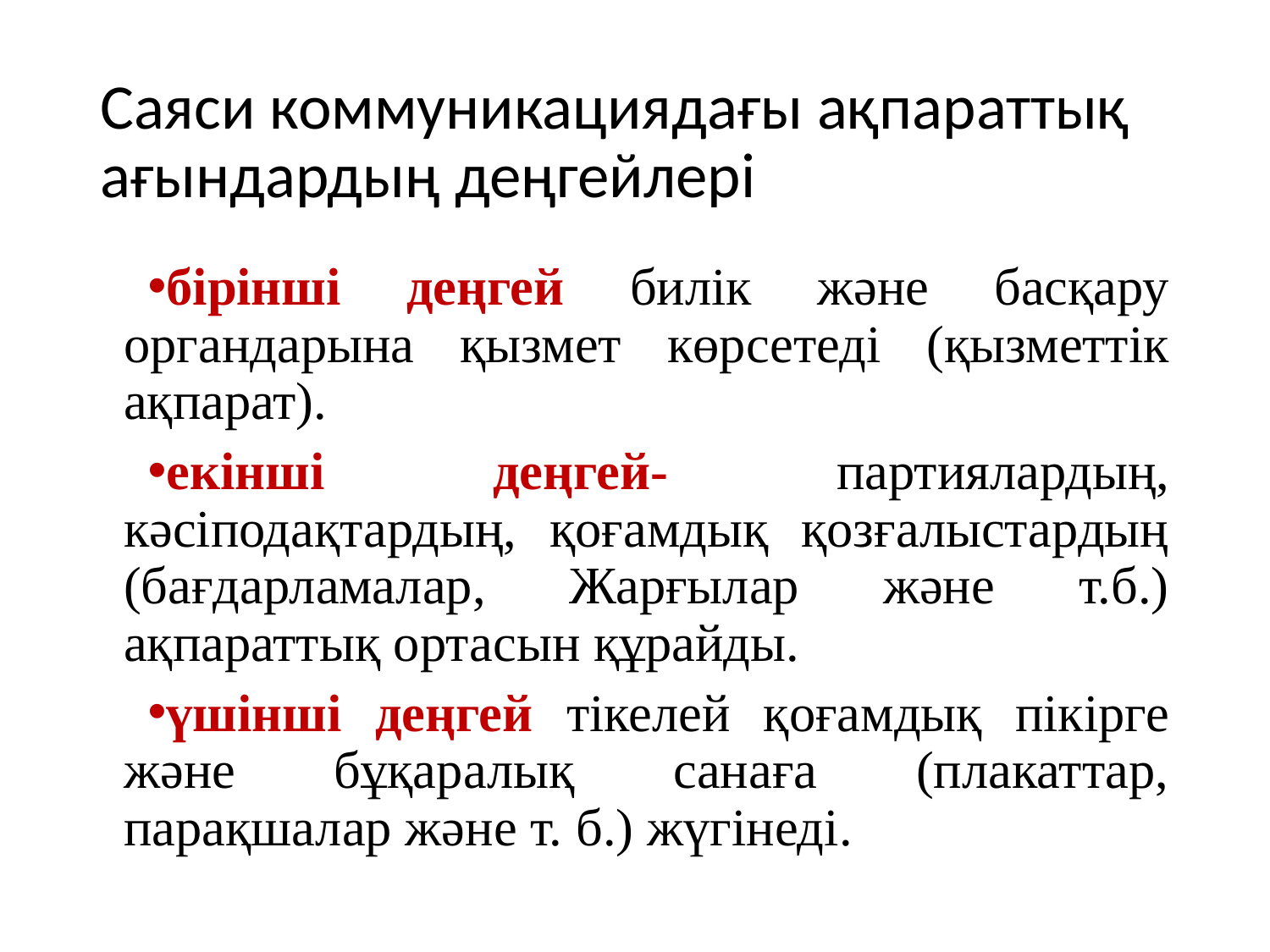

# Саяси коммуникациядағы ақпараттық ағындардың деңгейлері
бірінші деңгей билік және басқару органдарына қызмет көрсетеді (қызметтік ақпарат).
екінші деңгей- партиялардың, кәсіподақтардың, қоғамдық қозғалыстардың (бағдарламалар, Жарғылар және т.б.) ақпараттық ортасын құрайды.
үшінші деңгей тікелей қоғамдық пікірге және бұқаралық санаға (плакаттар, парақшалар және т. б.) жүгінеді.